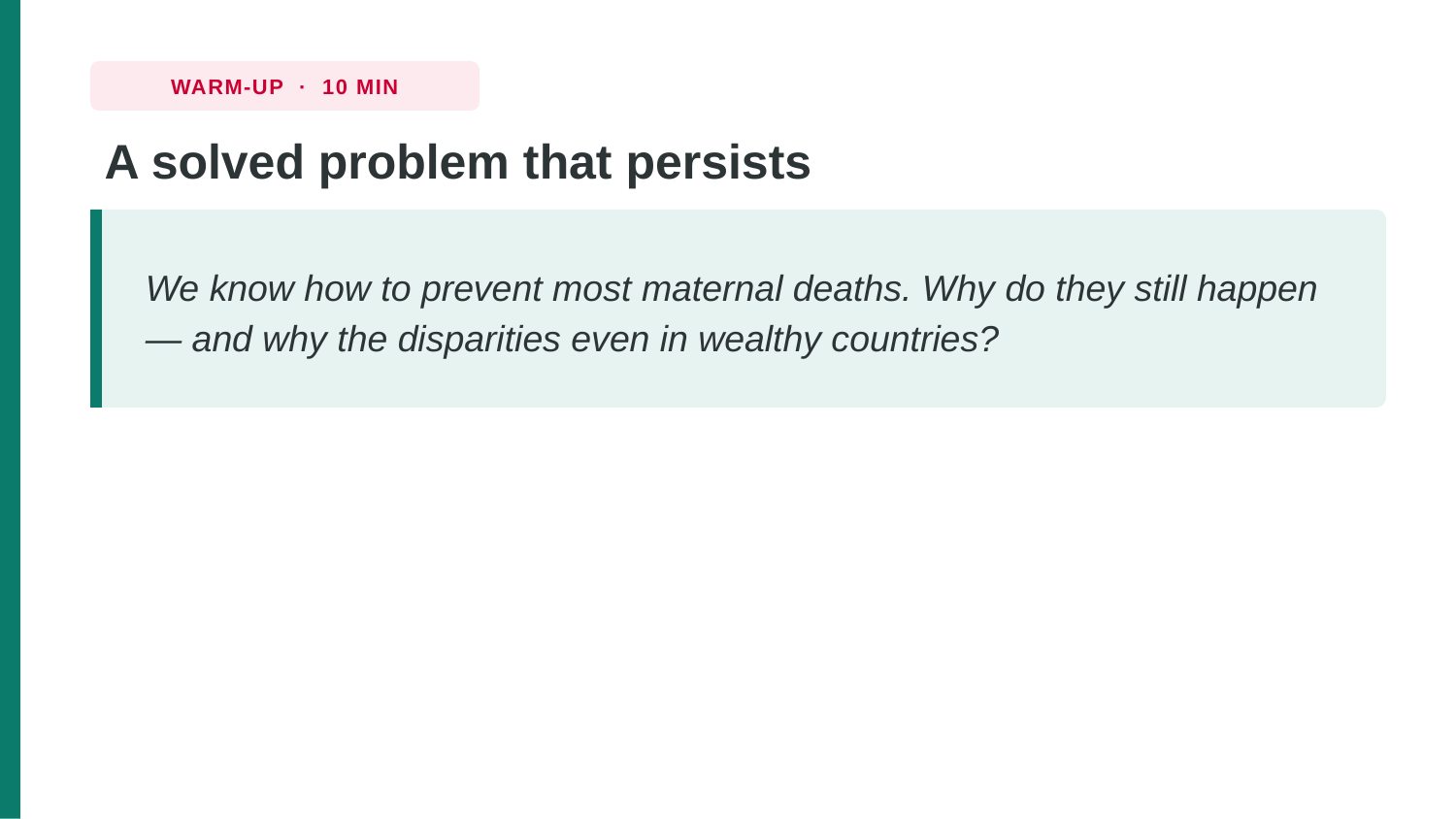

WARM-UP  ·  10 MIN
A solved problem that persists

We know how to prevent most maternal deaths. Why do they still happen — and why the disparities even in wealthy countries?